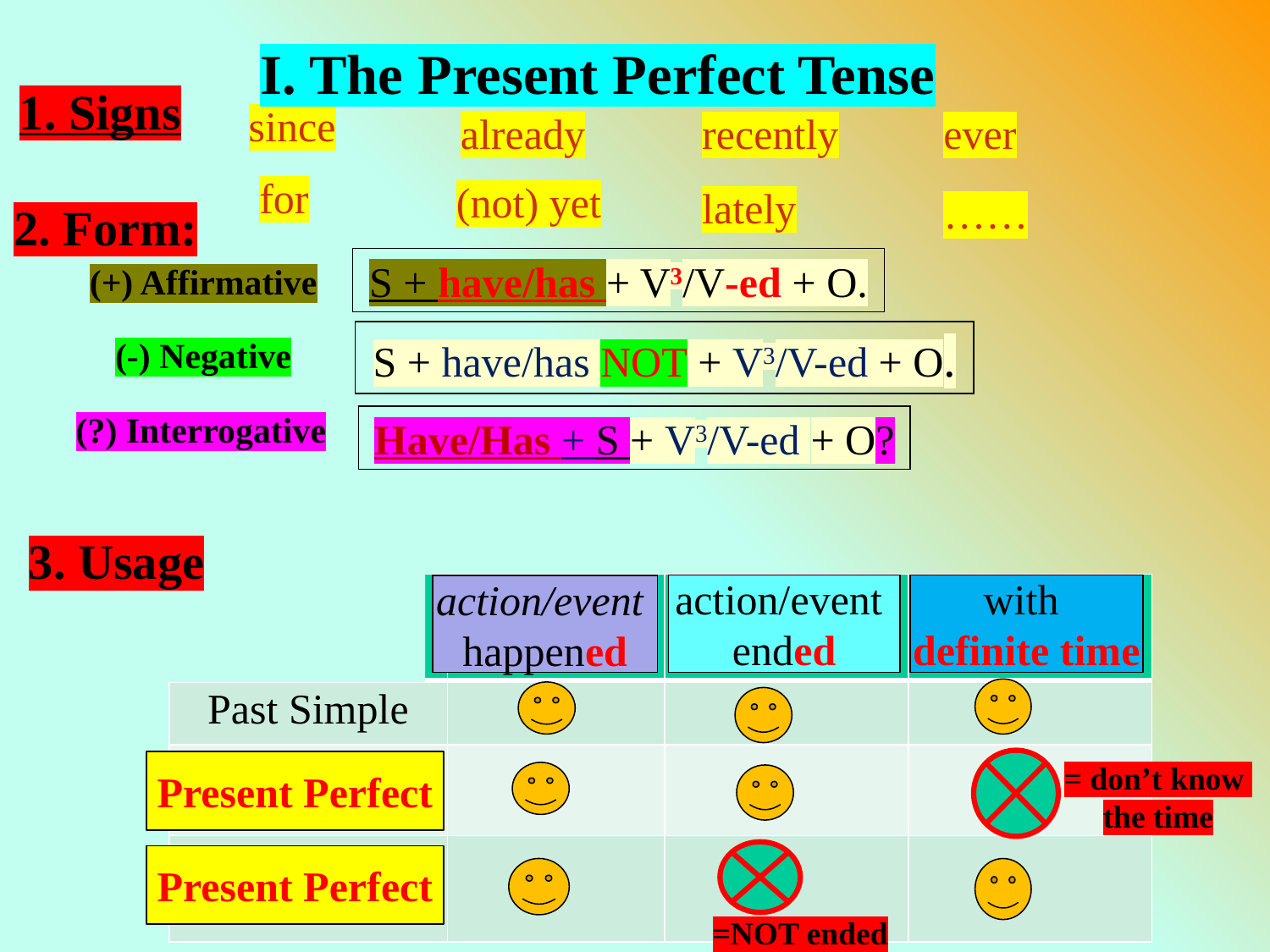

I. The Present Perfect Tense
1. Signs
since
already
recently
ever
for
(not) yet
lately
……
2. Form:
S + have/has + V3/V-ed + O.
(+) Affirmative
S + have/has NOT + V3/V-ed + O.
(-) Negative
(?) Interrogative
Have/Has + S + V3/V-ed + O?
3. Usage

|  |  |  |  |
| --- | --- | --- | --- |
| Past Simple |  |  |  |
|  |  |  |  |
|  |  |  |  |
action/event
ended
with
definite time
action/event
happened

Present Perfect
= don’t know
the time

Present Perfect

=NOT ended